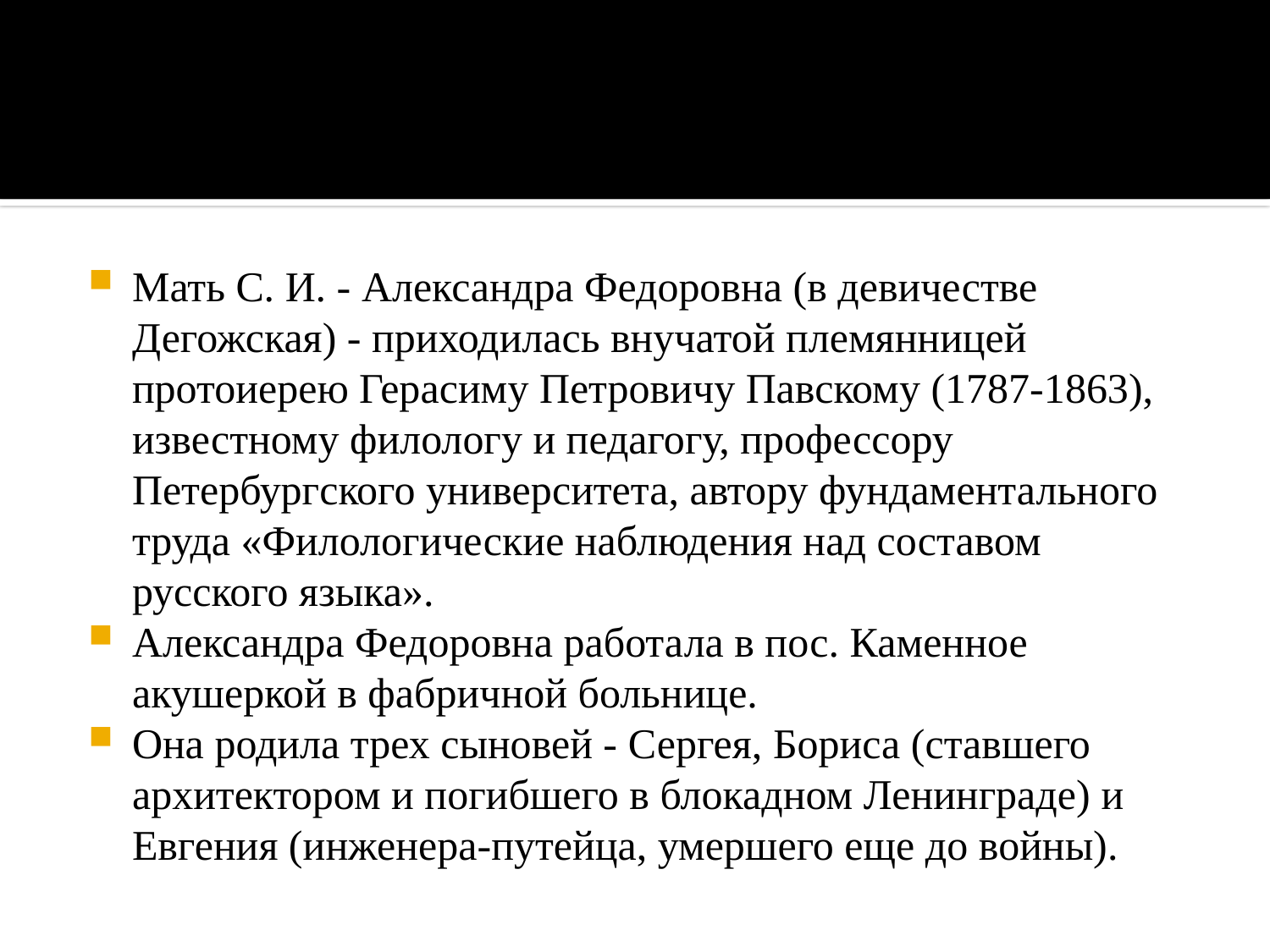

Мать С. И. - Александра Федоровна (в девичестве Дегожская) - приходилась внучатой племянницей протоиерею Герасиму Петровичу Павскому (1787-1863), известному филологу и педагогу, профессору Петербургского университета, автору фундаментального труда «Филологические наблюдения над составом русского языка».
Александра Федоровна работала в пос. Каменное акушеркой в фабричной больнице.
Она родила трех сыновей - Сергея, Бориса (ставшего архитектором и погибшего в блокадном Ленинграде) и Евгения (инженера-путейца, умершего еще до войны).